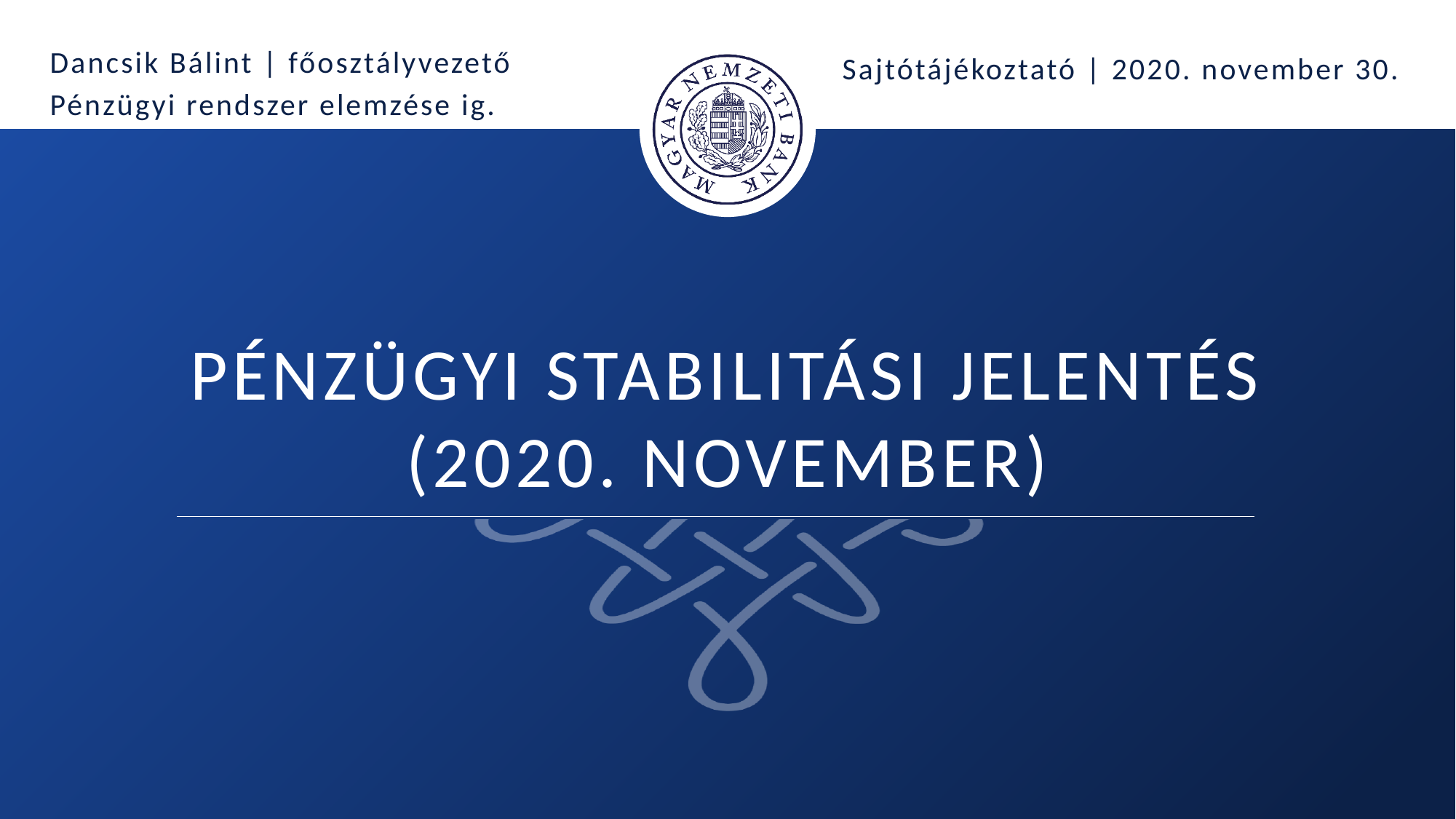

Dancsik Bálint | főosztályvezető
Pénzügyi rendszer elemzése ig.
Sajtótájékoztató | 2020. november 30.
# Pénzügyi stabilitási jelentés (2020. november)